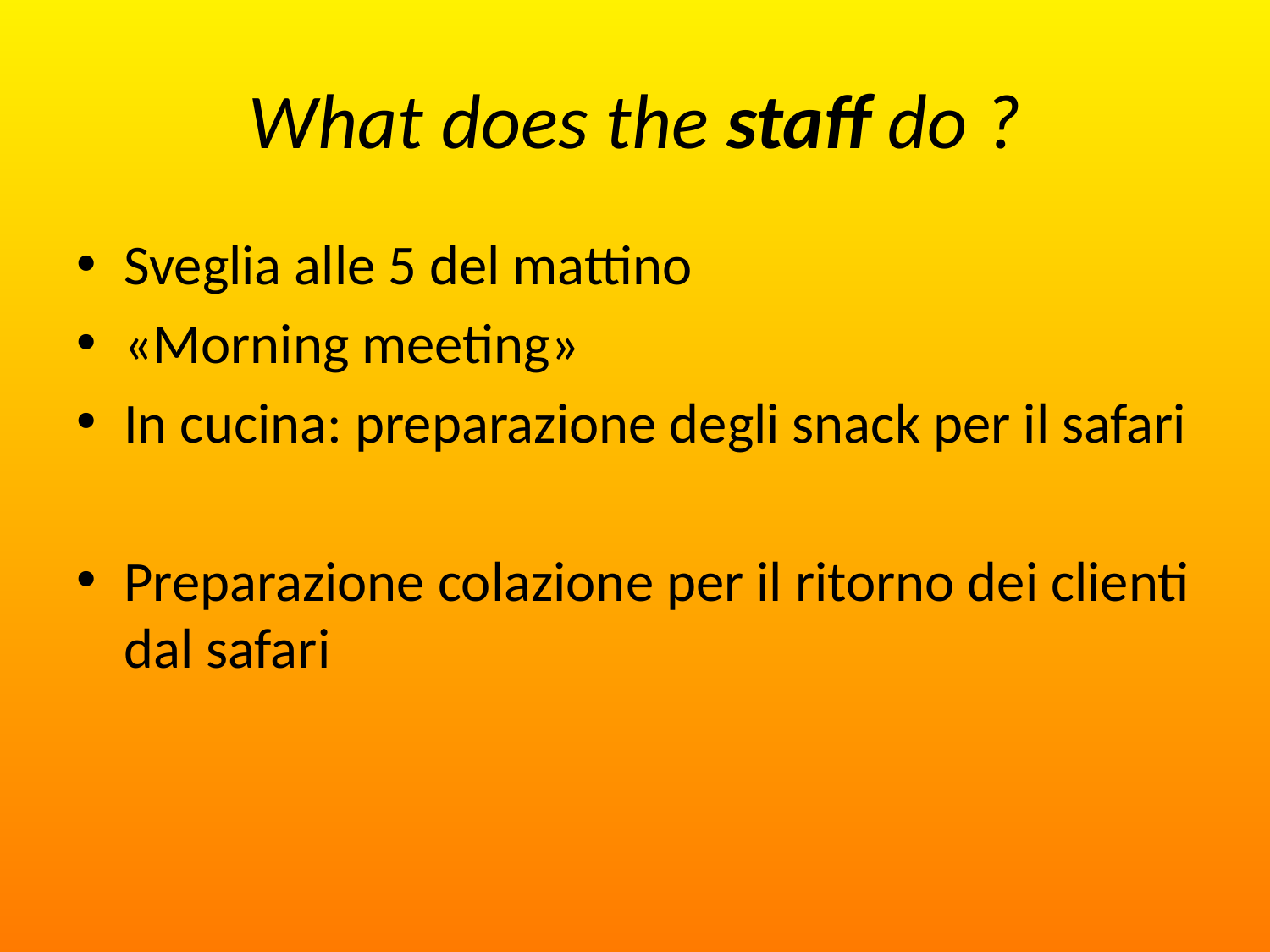

# What does the staff do ?
Sveglia alle 5 del mattino
«Morning meeting»
In cucina: preparazione degli snack per il safari

Preparazione colazione per il ritorno dei clienti dal safari